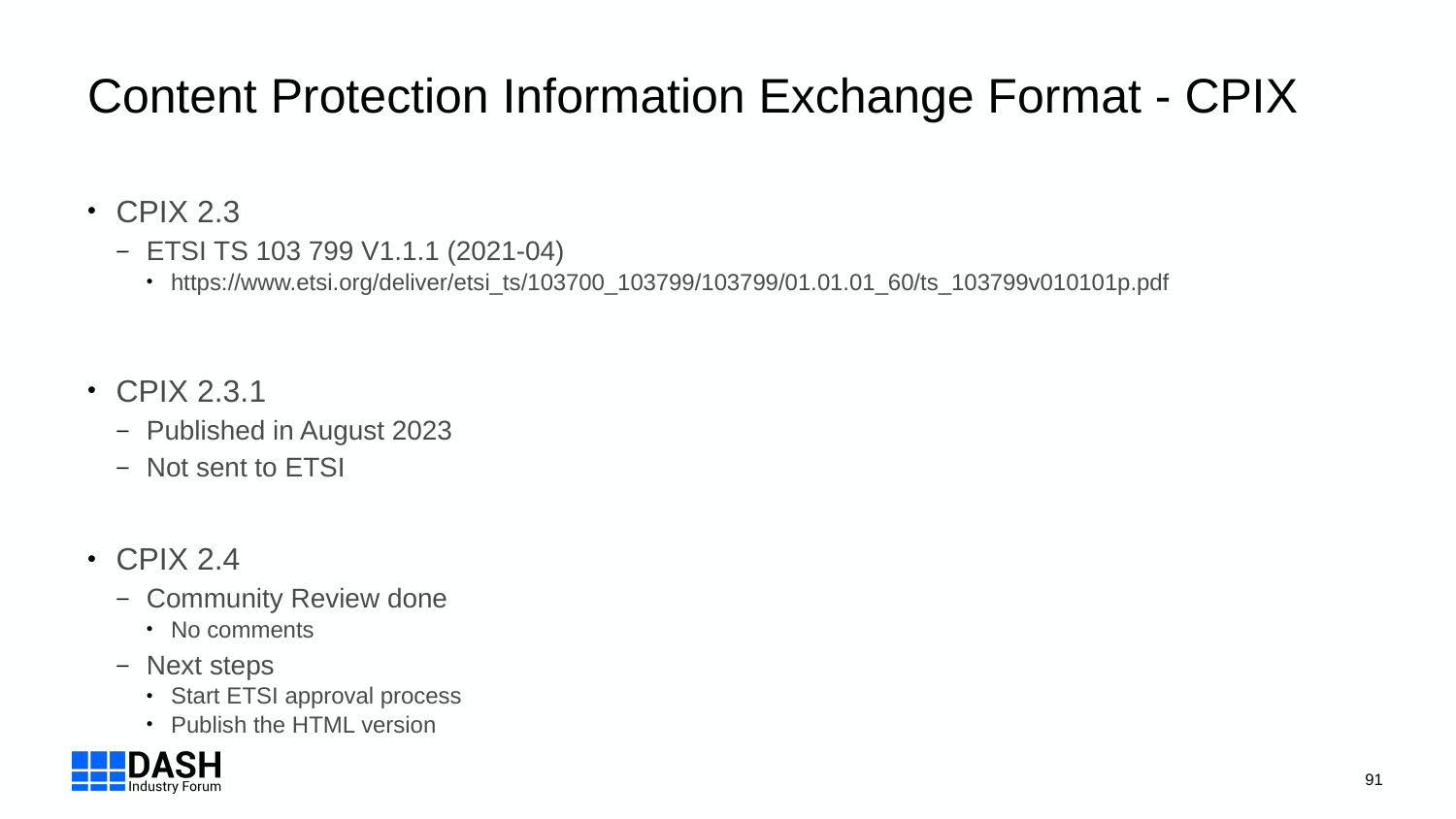

# Content Protection Information Exchange Format - CPIX
CPIX 2.3
ETSI TS 103 799 V1.1.1 (2021-04)
https://www.etsi.org/deliver/etsi_ts/103700_103799/103799/01.01.01_60/ts_103799v010101p.pdf

CPIX 2.3.1
Published in August 2023
Not sent to ETSI

CPIX 2.4
Community Review done
No comments
Next steps
Start ETSI approval process
Publish the HTML version
91